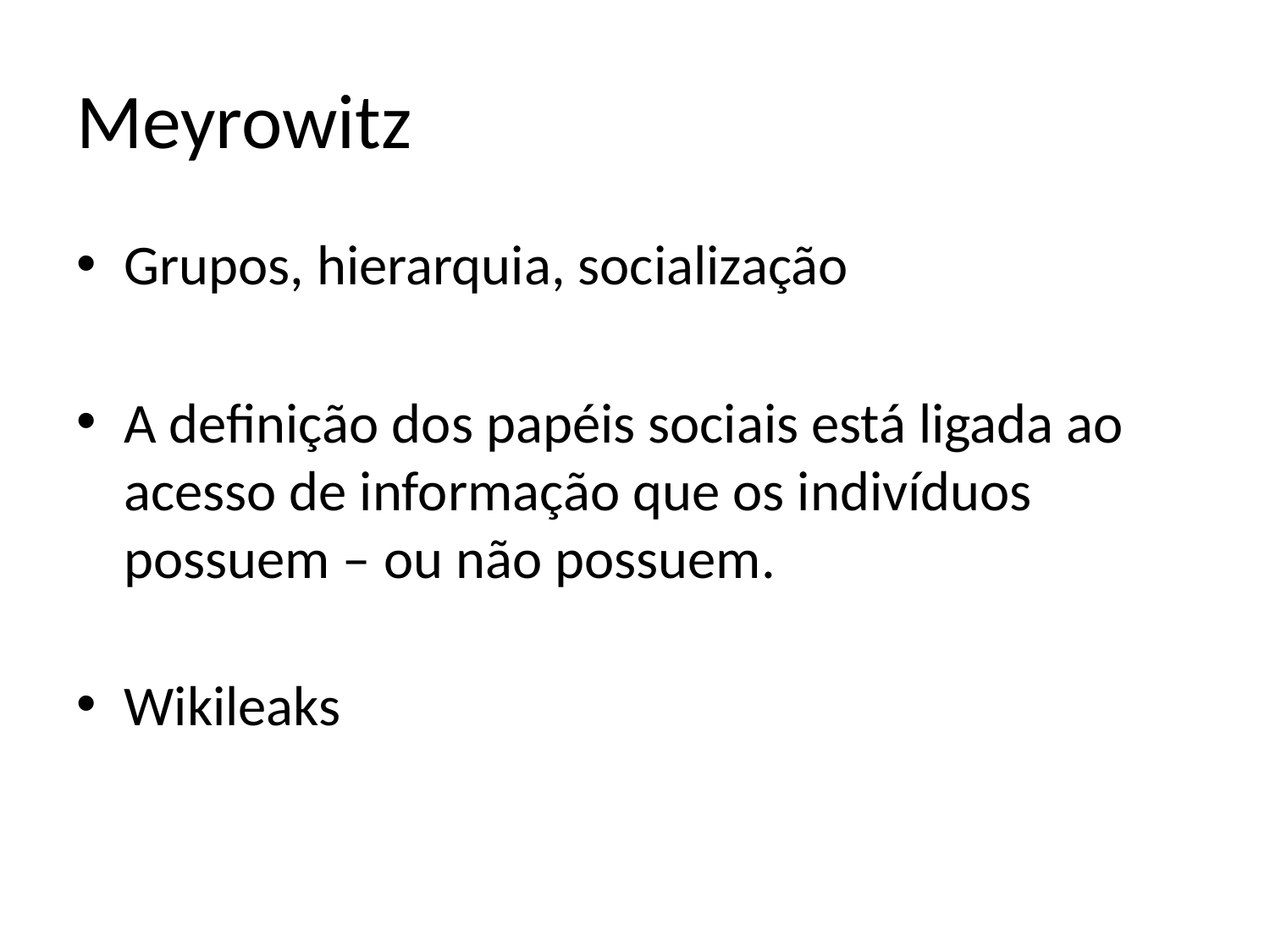

# Meyrowitz
Grupos, hierarquia, socialização

A definição dos papéis sociais está ligada ao acesso de informação que os indivíduos possuem – ou não possuem.
Wikileaks